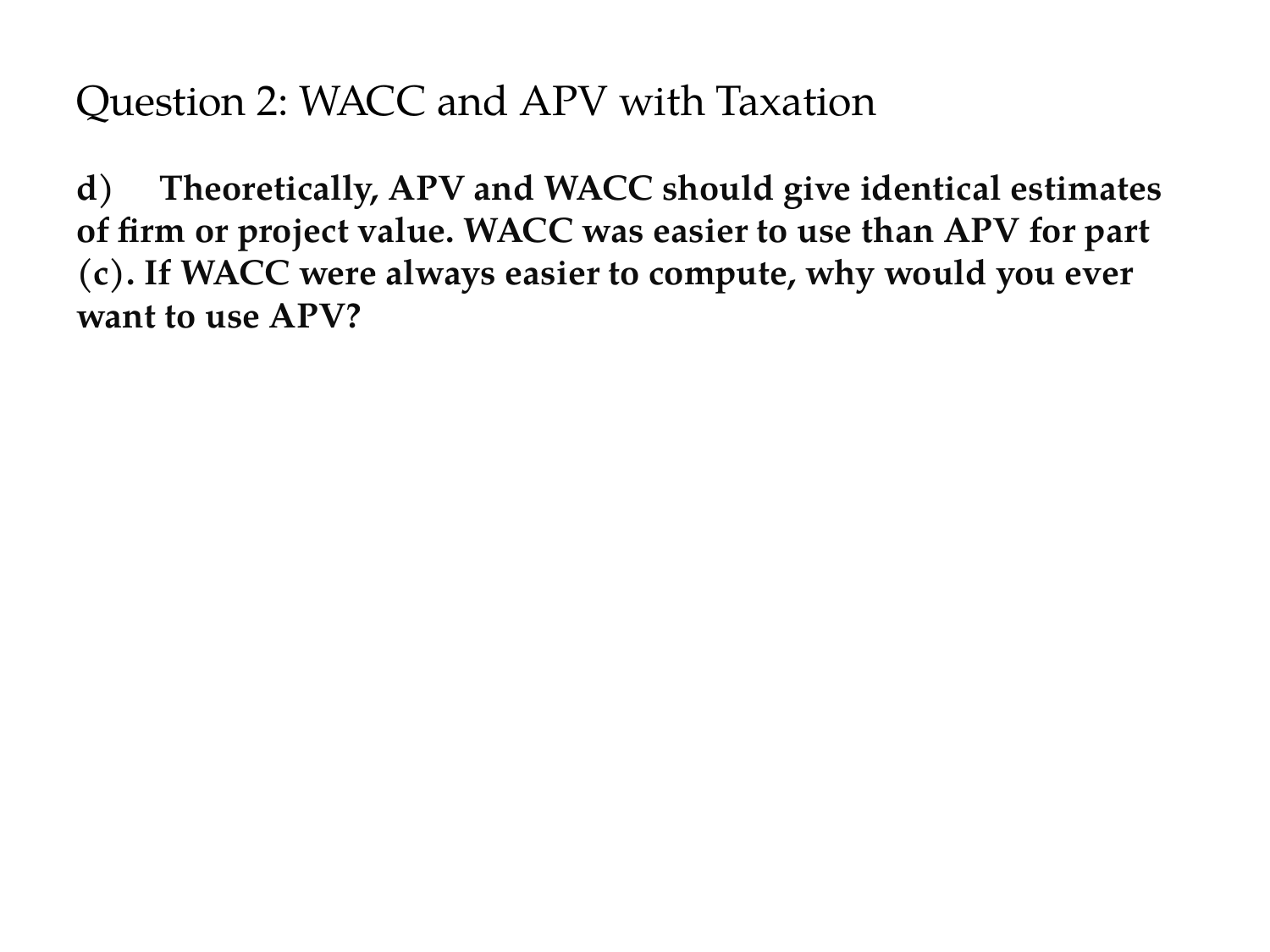

# Question 2: WACC and APV with Taxation
d)     Theoretically, APV and WACC should give identical estimates of firm or project value. WACC was easier to use than APV for part (c). If WACC were always easier to compute, why would you ever want to use APV?